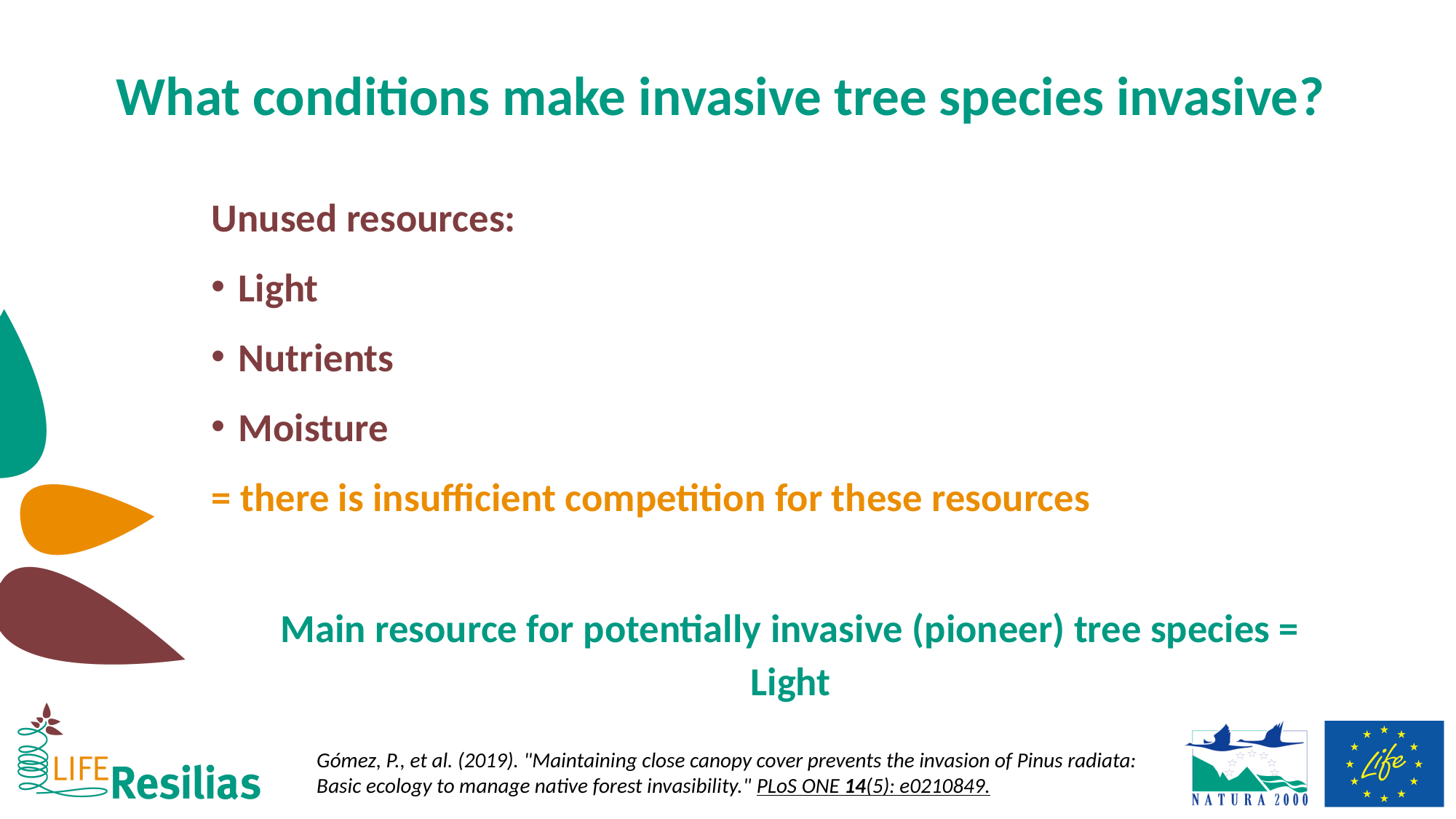

# What conditions make invasive tree species invasive?
Unused resources:
Light
Nutrients
Moisture
= there is insufficient competition for these resources

Main resource for potentially invasive (pioneer) tree species =
Light

Gómez, P., et al. (2019). "Maintaining close canopy cover prevents the invasion of Pinus radiata: Basic ecology to manage native forest invasibility." PLoS ONE 14(5): e0210849.